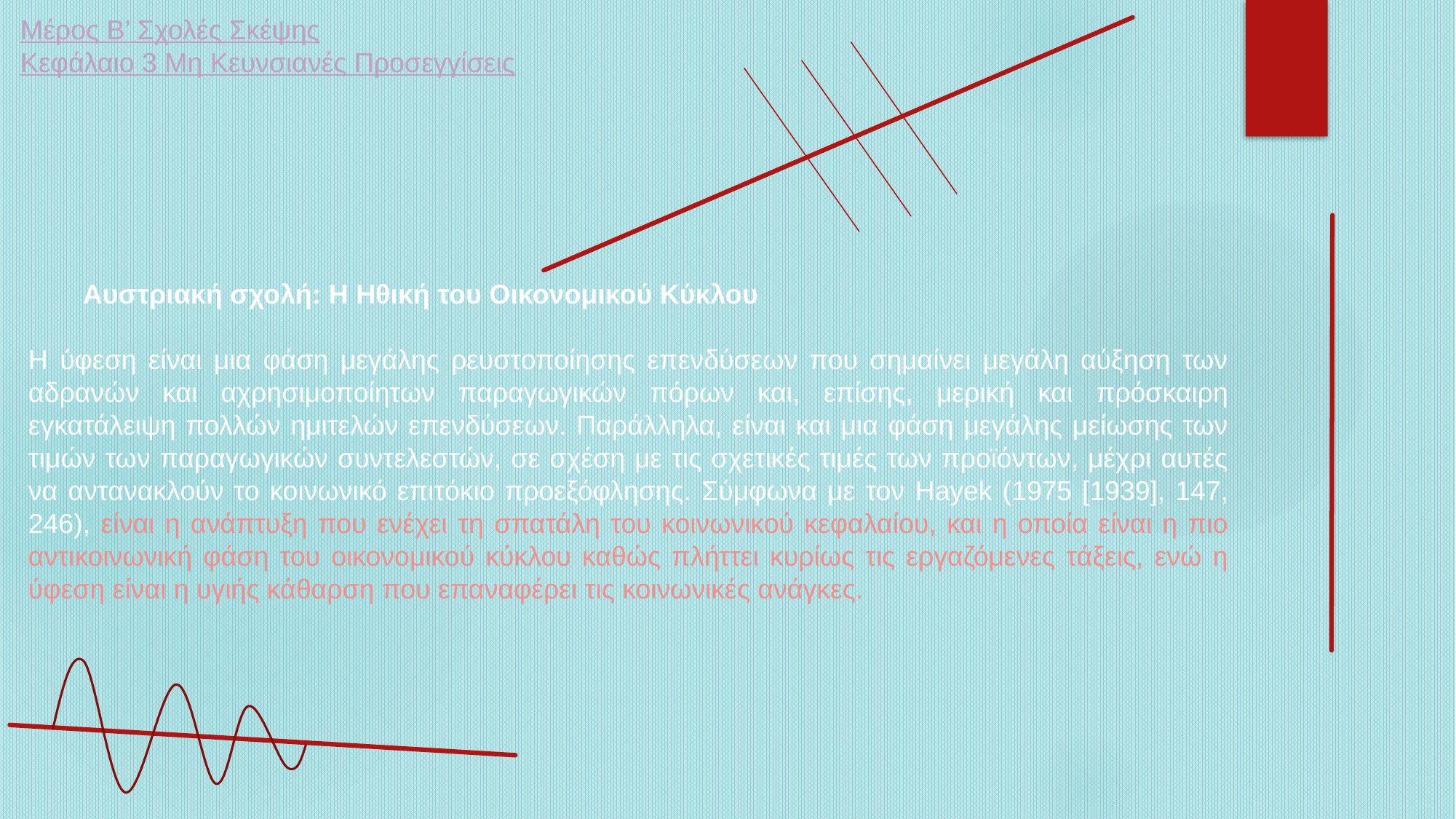

Μέρος Β’ Σχολές Σκέψης
Κεφάλαιο 3 Μη Κευνσιανές Προσεγγίσεις
Αυστριακή σχολή: Η Ηθική του Οικονομικού Κύκλου

Η ύφεση είναι μια φάση μεγάλης ρευστοποίησης επενδύσεων που σημαίνει μεγάλη αύξηση των αδρανών και αχρησιμοποίητων παραγωγικών πόρων και, επίσης, μερική και πρόσκαιρη εγκατάλειψη πολλών ημιτελών επενδύσεων. Παράλληλα, είναι και μια φάση μεγάλης μείωσης των τιμών των παραγωγικών συντελεστών, σε σχέση με τις σχετικές τιμές των προϊόντων, μέχρι αυτές να αντανακλούν το κοινωνικό επιτόκιο προεξόφλησης. Σύμφωνα με τον Hayek (1975 [1939], 147, 246), είναι η ανάπτυξη που ενέχει τη σπατάλη του κοινωνικού κεφαλαίου, και η οποία είναι η πιο αντικοινωνική φάση του οικονομικού κύκλου καθώς πλήττει κυρίως τις εργαζόμενες τάξεις, ενώ η ύφεση είναι η υγιής κάθαρση που επαναφέρει τις κοινωνικές ανάγκες.